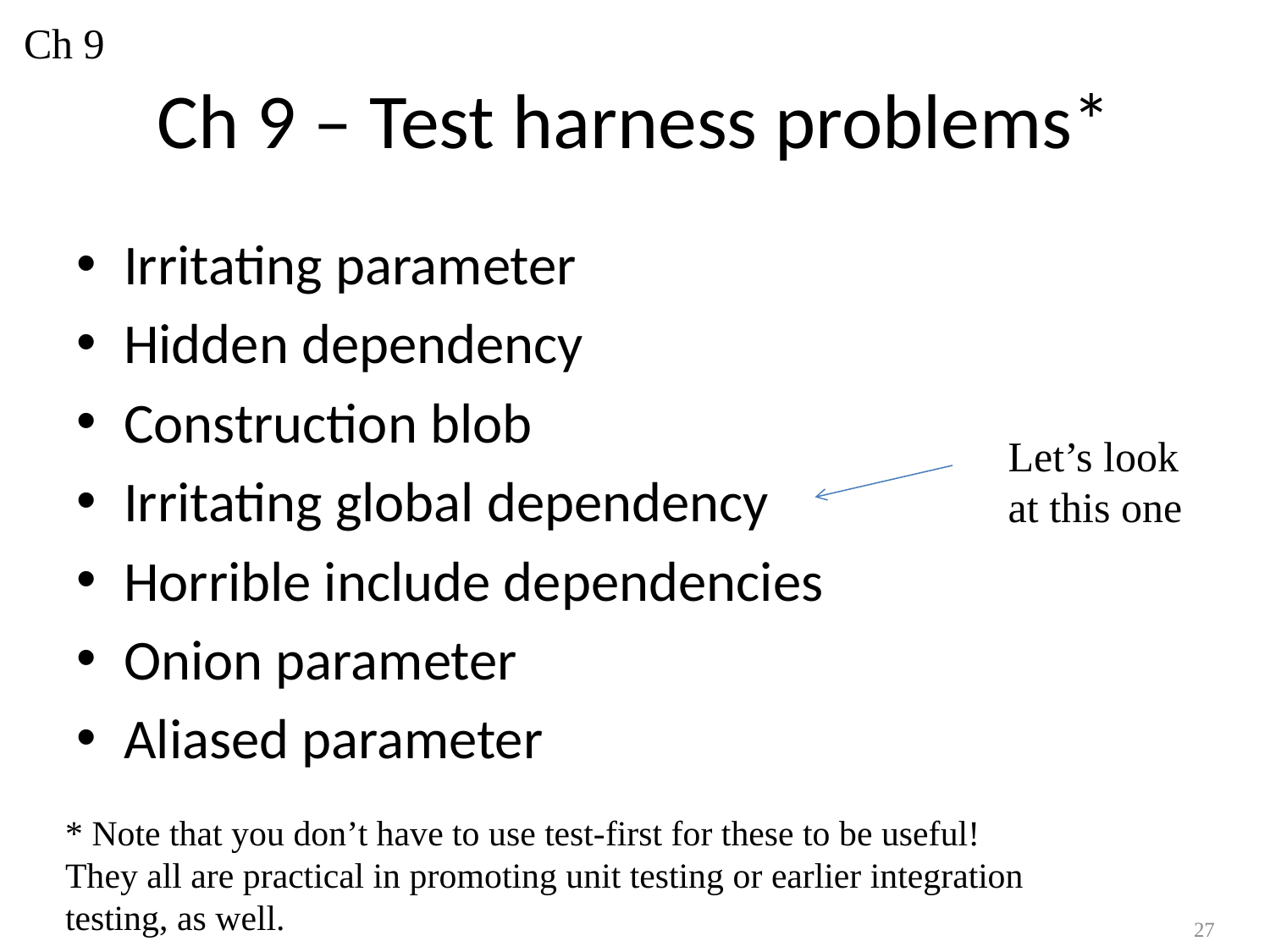

Ch 9
# Ch 9 – Test harness problems*
Irritating parameter
Hidden dependency
Construction blob
Irritating global dependency
Horrible include dependencies
Onion parameter
Aliased parameter
Let’s look
at this one
* Note that you don’t have to use test-first for these to be useful!  They all are practical in promoting unit testing or earlier integration testing, as well.